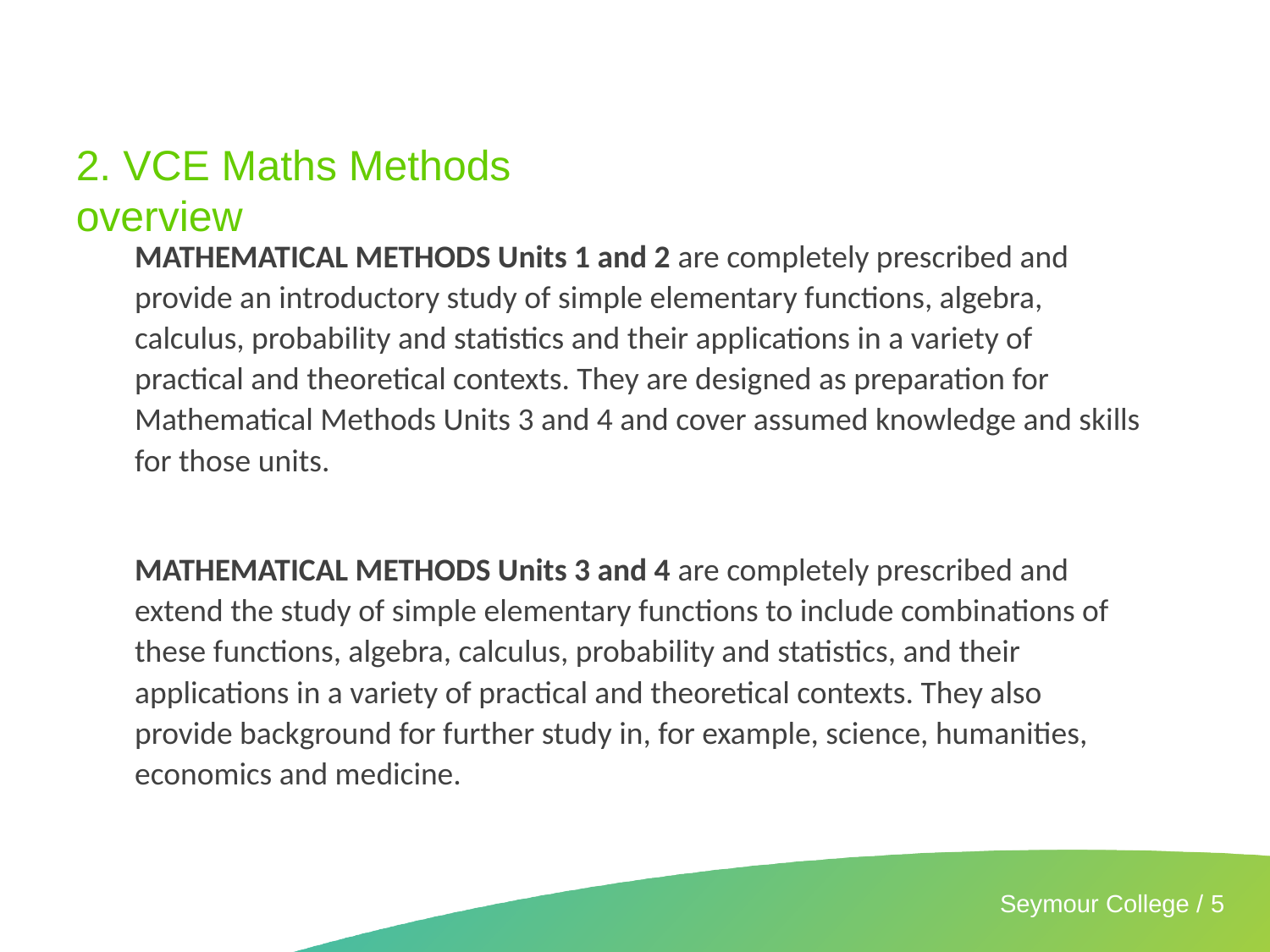

# 2. VCE Maths Methods overview
MATHEMATICAL METHODS Units 1 and 2 are completely prescribed and provide an introductory study of simple elementary functions, algebra, calculus, probability and statistics and their applications in a variety of practical and theoretical contexts. They are designed as preparation for Mathematical Methods Units 3 and 4 and cover assumed knowledge and skills for those units.

MATHEMATICAL METHODS Units 3 and 4 are completely prescribed and extend the study of simple elementary functions to include combinations of these functions, algebra, calculus, probability and statistics, and their applications in a variety of practical and theoretical contexts. They also provide background for further study in, for example, science, humanities, economics and medicine.